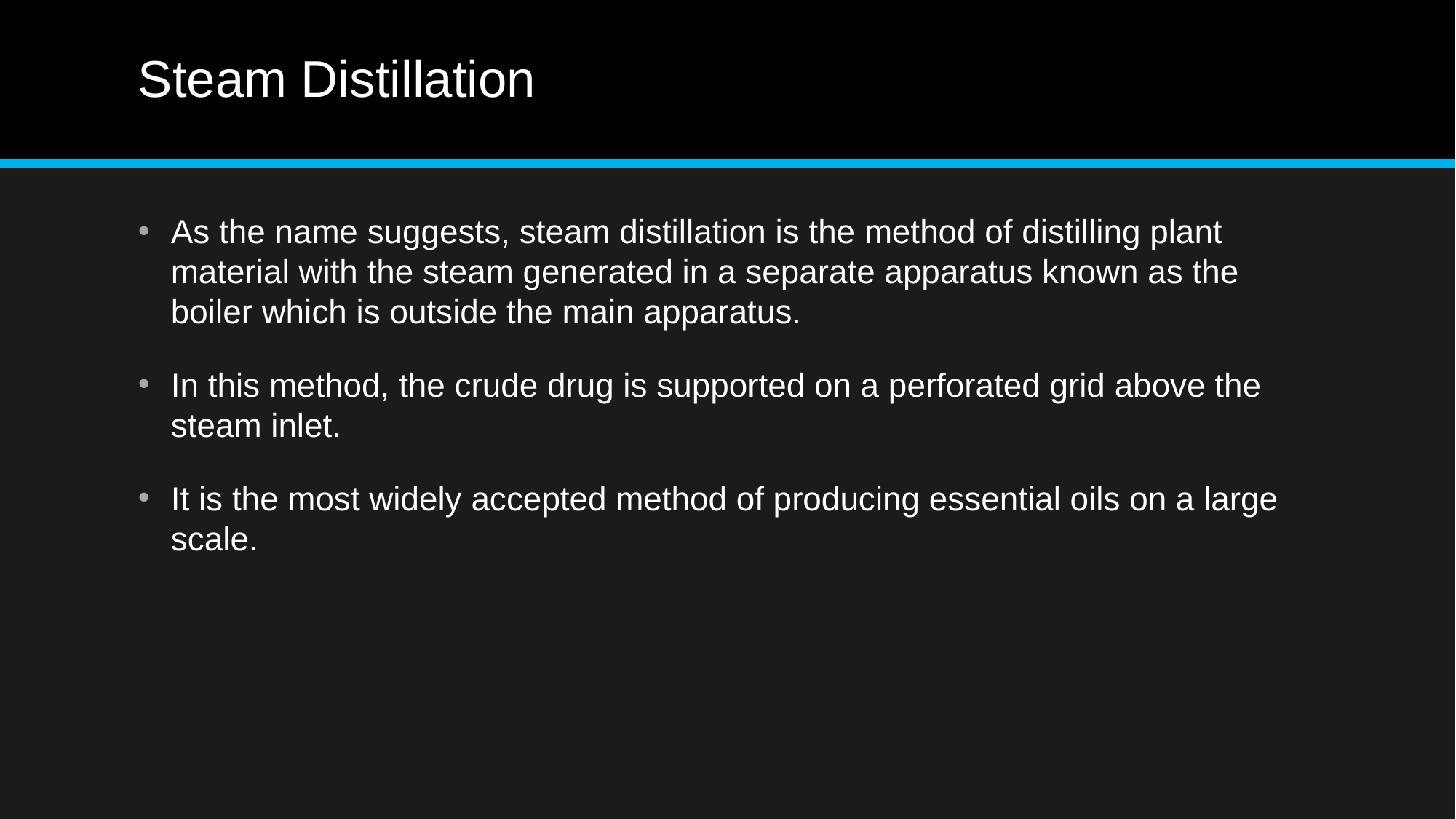

# Steam Distillation
As the name suggests, steam distillation is the method of distilling plant material with the steam generated in a separate apparatus known as the boiler which is outside the main apparatus.
In this method, the crude drug is supported on a perforated grid above the steam inlet.
It is the most widely accepted method of producing essential oils on a large scale.